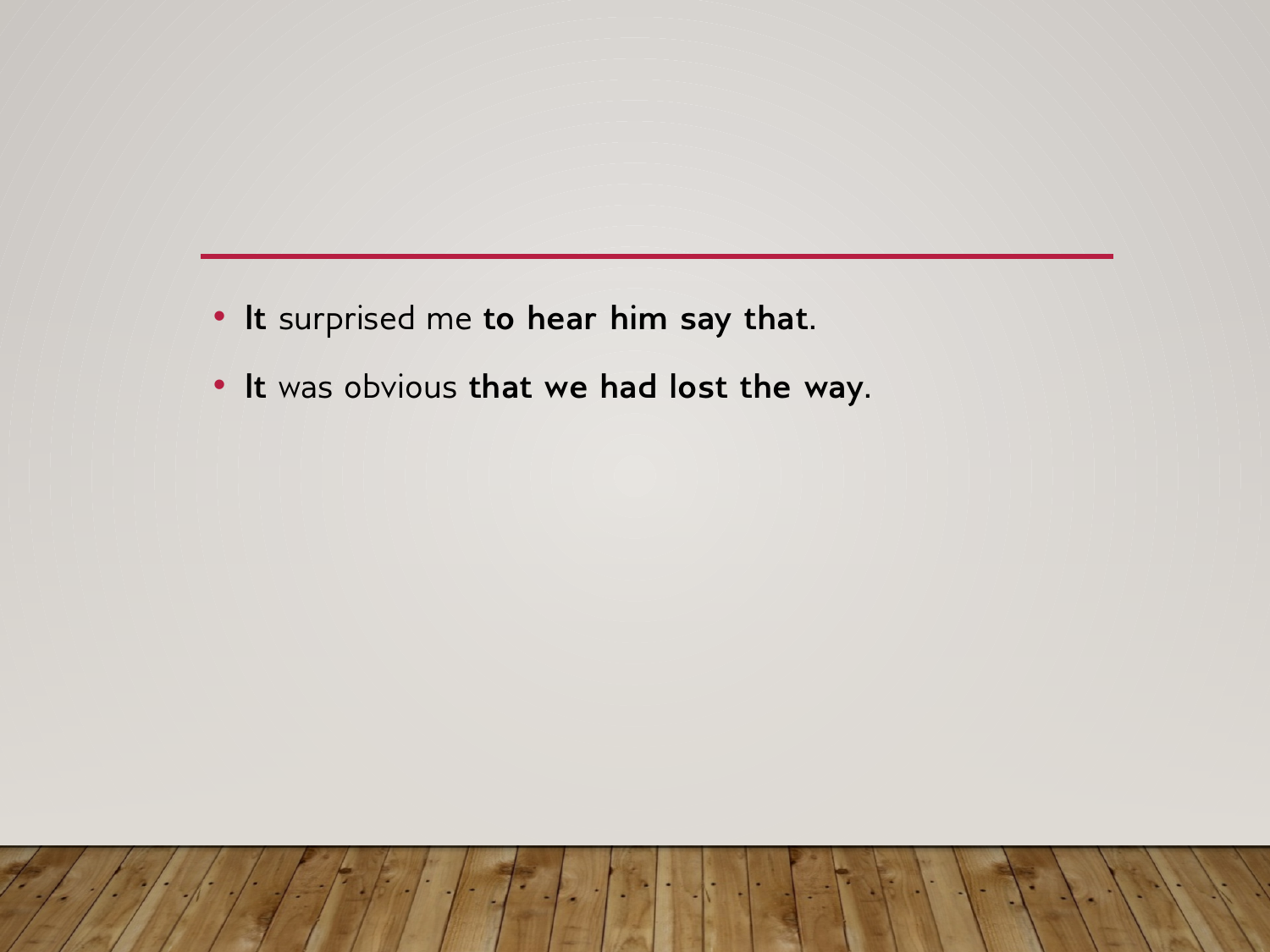

It surprised me to hear him say that.
It was obvious that we had lost the way.